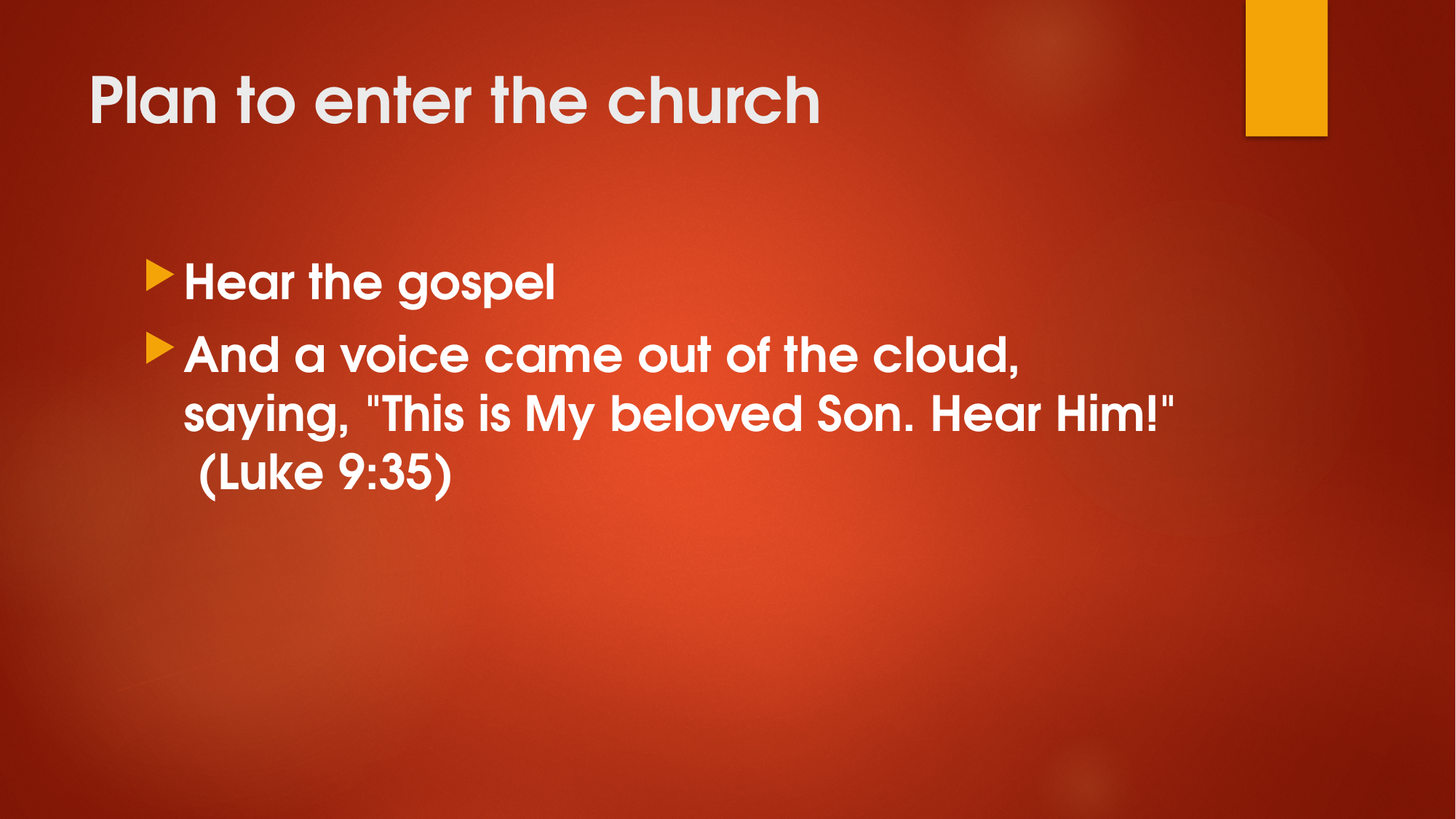

# Plan to enter the church
Hear the gospel
And a voice came out of the cloud, saying, "This is My beloved Son. Hear Him!"  (Luke 9:35)